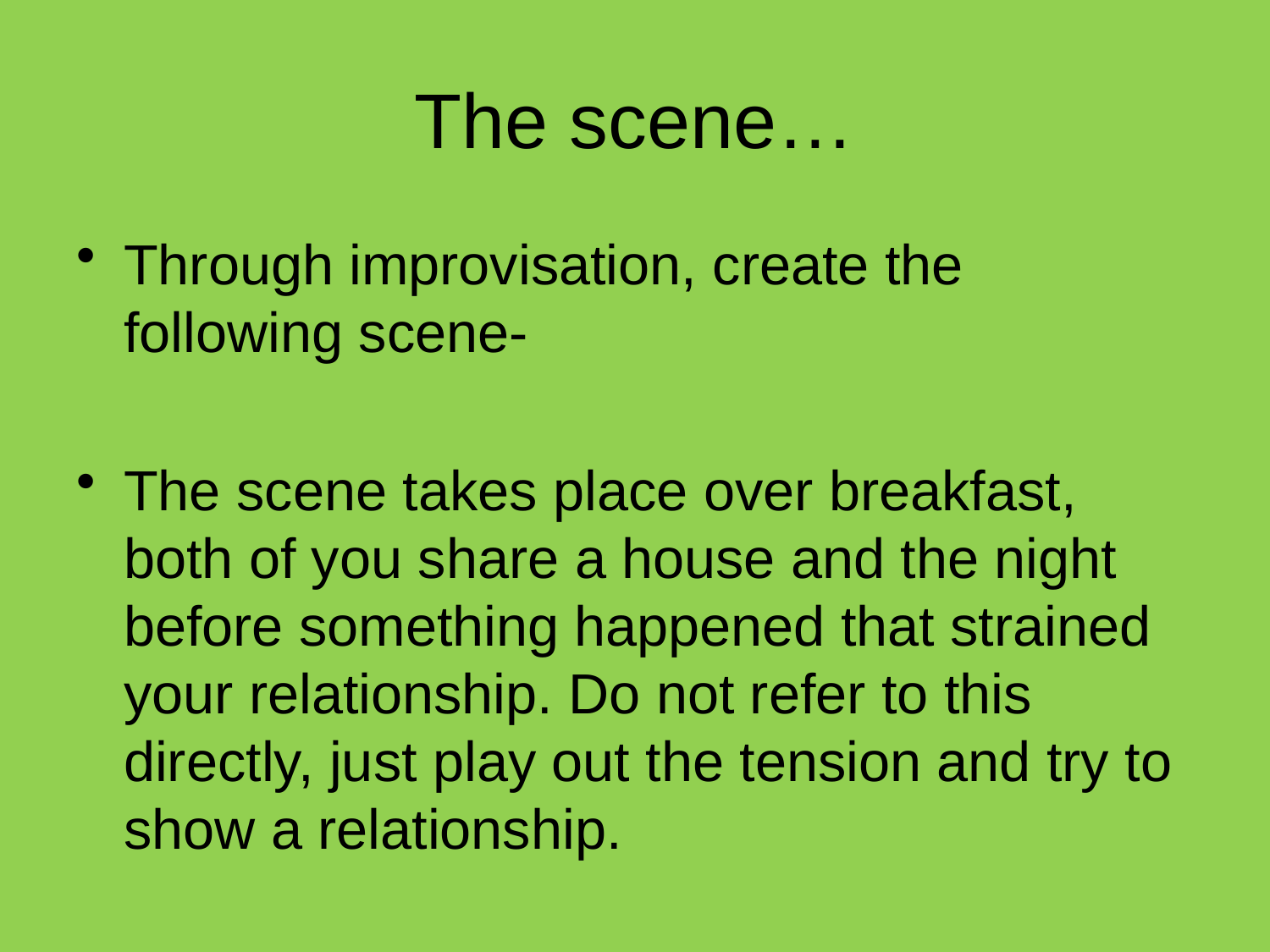

# The scene…
Through improvisation, create the following scene-

The scene takes place over breakfast, both of you share a house and the night before something happened that strained your relationship. Do not refer to this directly, just play out the tension and try to show a relationship.